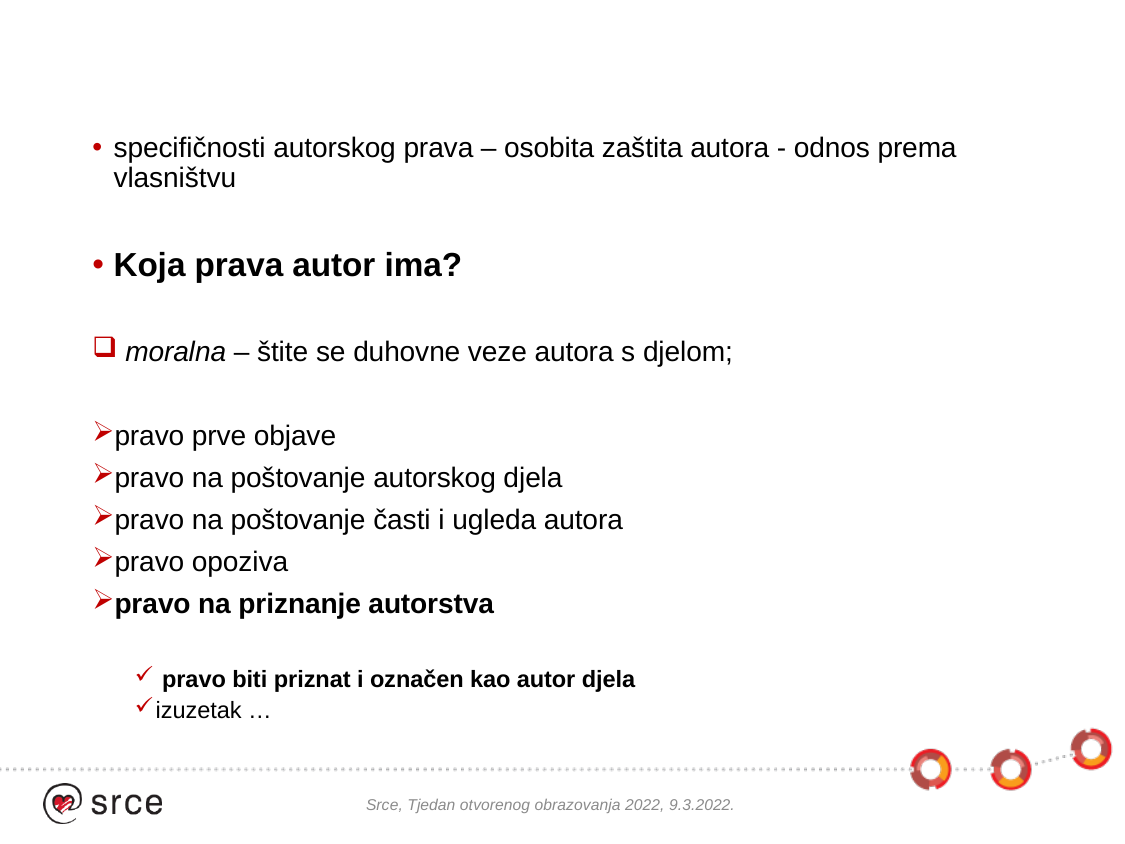

specifičnosti autorskog prava – osobita zaštita autora - odnos prema vlasništvu

Koja prava autor ima?

 moralna – štite se duhovne veze autora s djelom;

pravo prve objave
pravo na poštovanje autorskog djela
pravo na poštovanje časti i ugleda autora
pravo opoziva
pravo na priznanje autorstva

 pravo biti priznat i označen kao autor djela
izuzetak …

Srce, Tjedan otvorenog obrazovanja 2022, 9.3.2022.